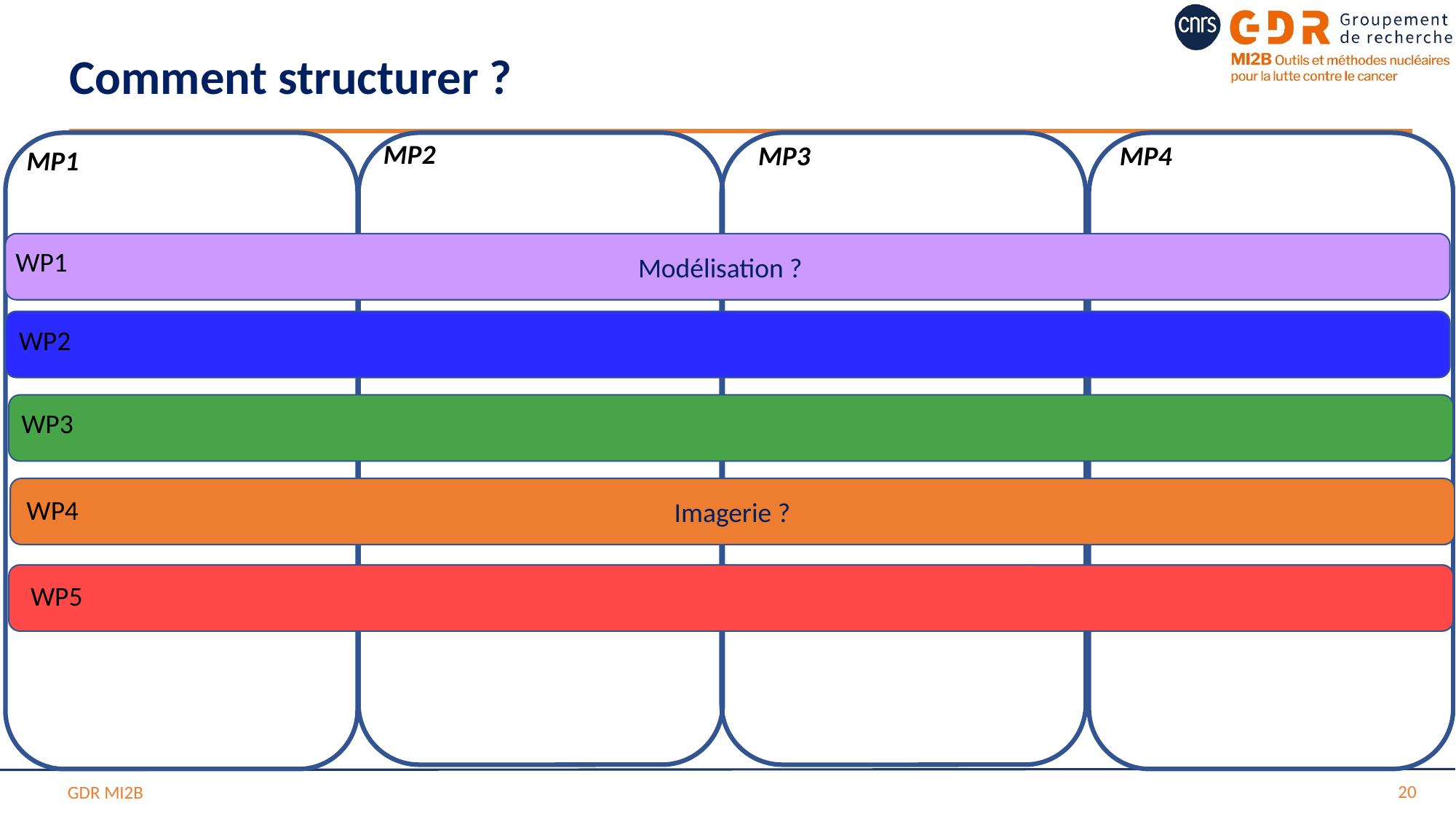

Comment structurer ?
MP2

MP4

MP1

MP3

Modélisation ?n
WP1

WP2

WP3
Imagerie ?
WP4

WP5
20
GDR MI2B